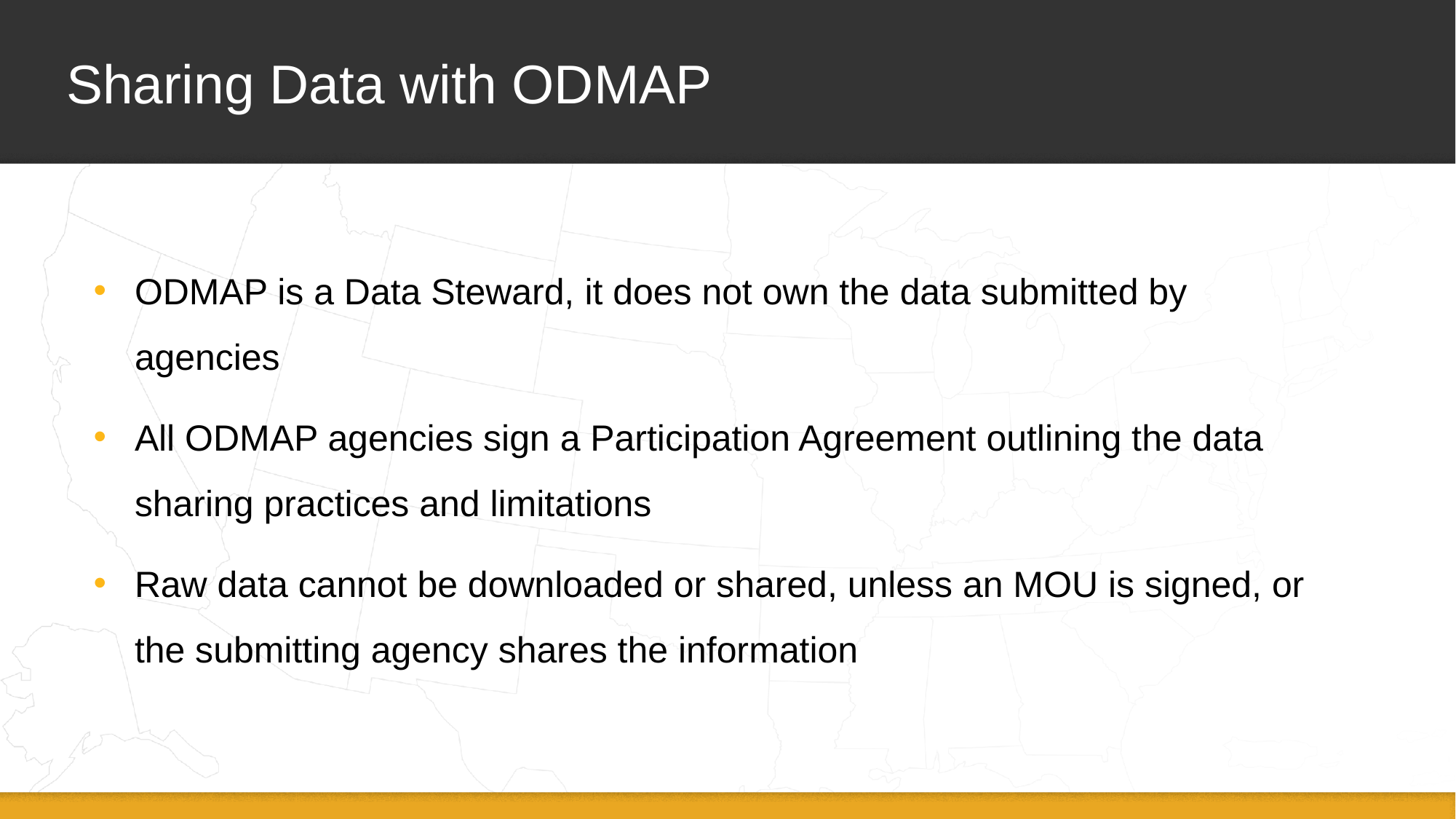

# Sharing Data with ODMAP
ODMAP is a Data Steward, it does not own the data submitted by agencies
All ODMAP agencies sign a Participation Agreement outlining the data sharing practices and limitations
Raw data cannot be downloaded or shared, unless an MOU is signed, or the submitting agency shares the information